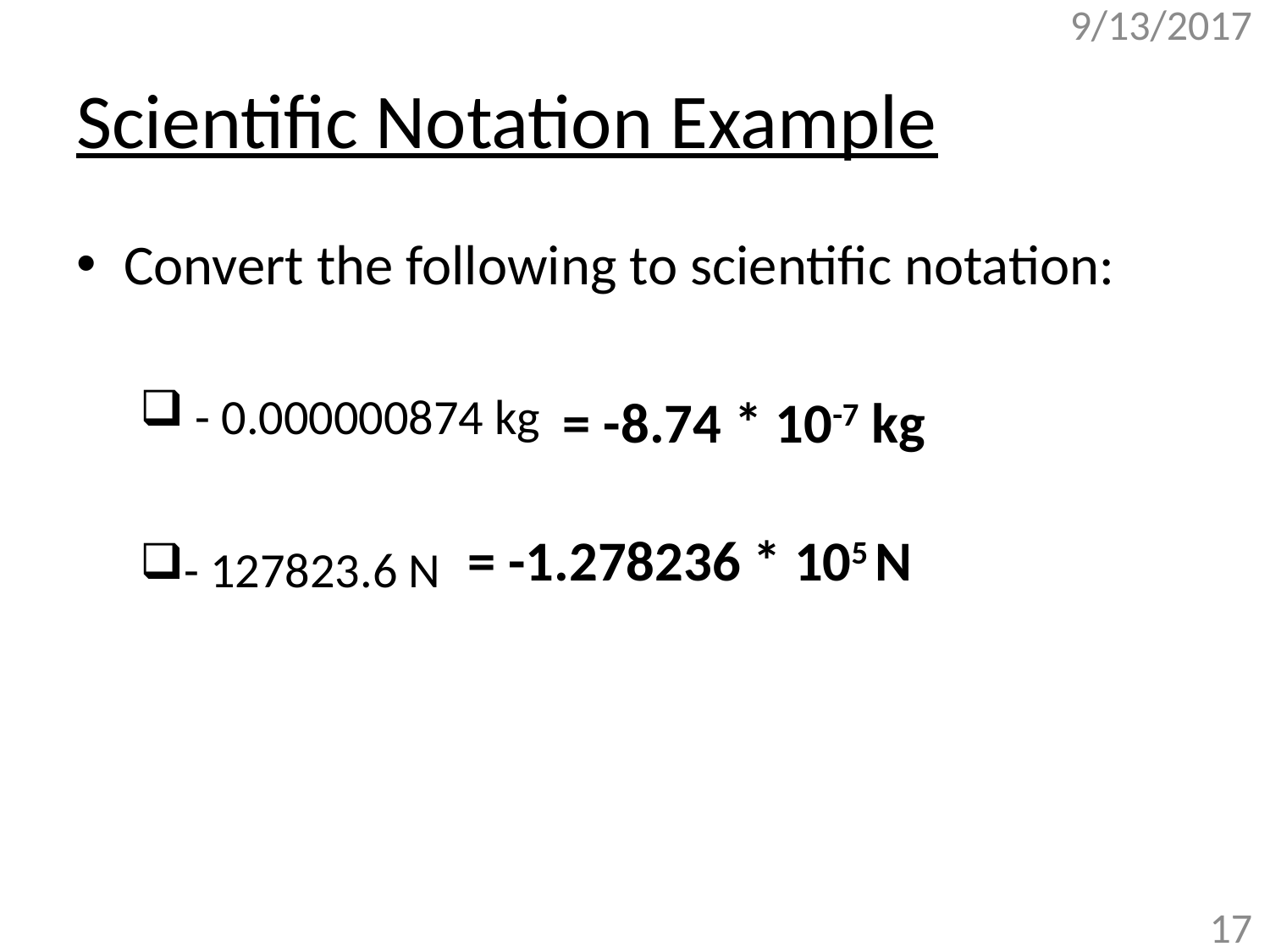

9/13/2017
# Scientific Notation Example
Convert the following to scientific notation:

 - 0.000000874 kg

- 127823.6 N
= -8.74 * 10-7 kg
= -1.278236 * 105 N
17